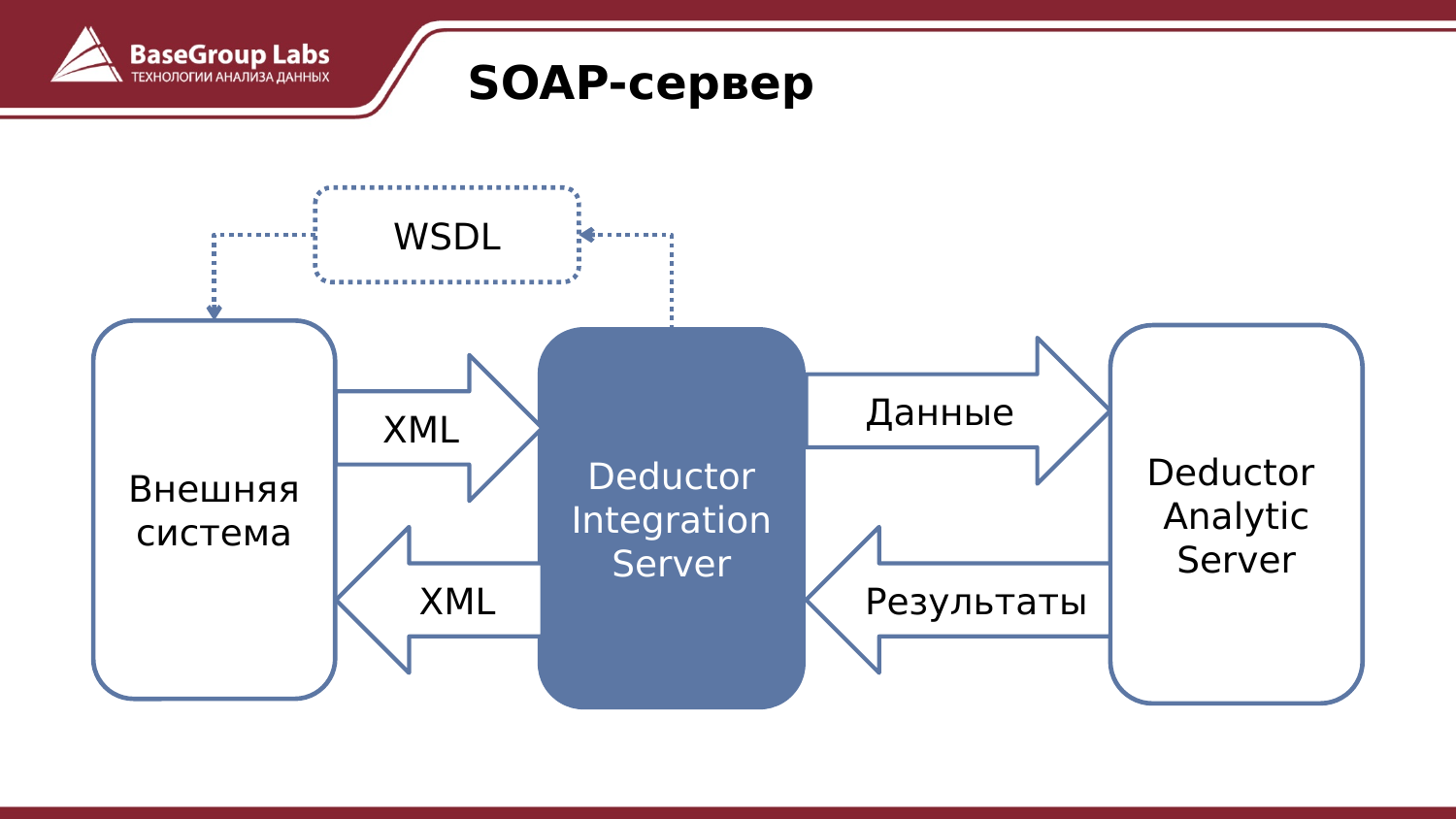

# SOAP-сервер
WSDL
Внешняя система
Deductor
Analytic Server
Deductor
Integration Server
Данные
XML
XML
Результаты